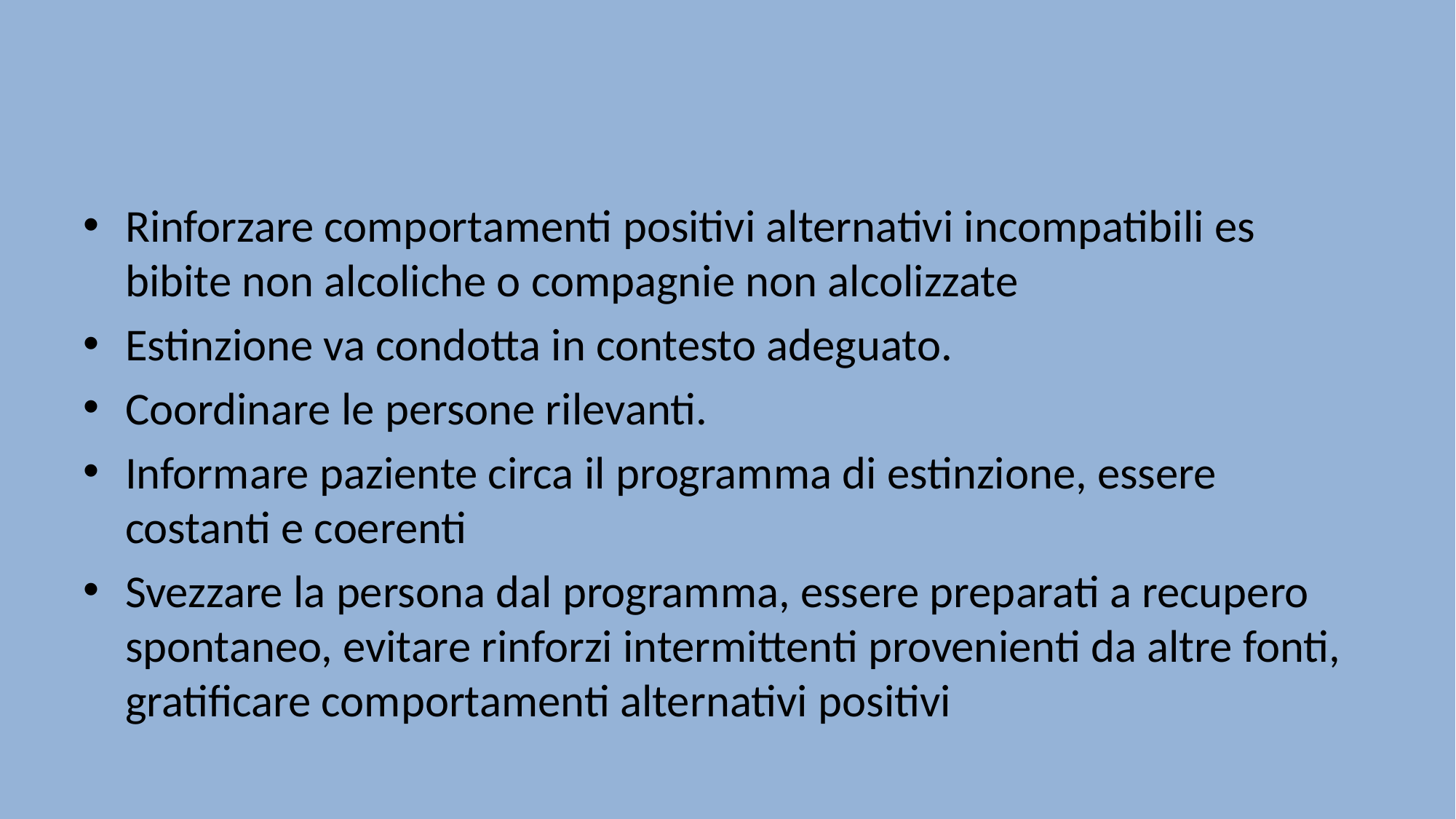

#
Rinforzare comportamenti positivi alternativi incompatibili es bibite non alcoliche o compagnie non alcolizzate
Estinzione va condotta in contesto adeguato.
Coordinare le persone rilevanti.
Informare paziente circa il programma di estinzione, essere costanti e coerenti
Svezzare la persona dal programma, essere preparati a recupero spontaneo, evitare rinforzi intermittenti provenienti da altre fonti, gratificare comportamenti alternativi positivi